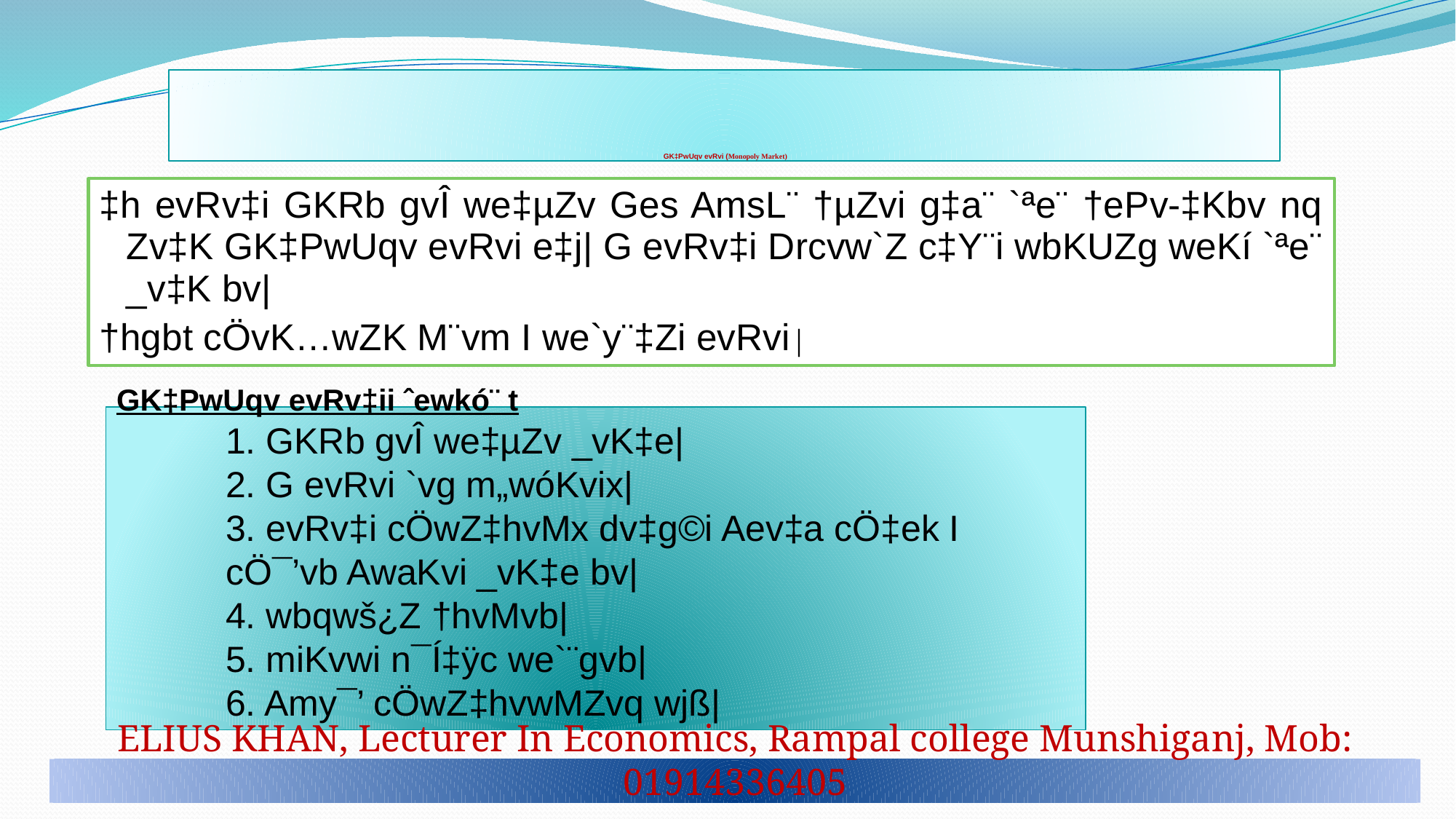

# GK‡PwUqv evRvi (Monopoly Market)
‡h evRv‡i GKRb gvÎ we‡µZv Ges AmsL¨ †µZvi g‡a¨ `ªe¨ †ePv-‡Kbv nq Zv‡K GK‡PwUqv evRvi e‡j| G evRv‡i Drcvw`Z c‡Y¨i wbKUZg weKí `ªe¨ _v‡K bv|
†hgbt cÖvK…wZK M¨vm I we`y¨‡Zi evRvi|
GK‡PwUqv evRv‡ii ˆewkó¨ t
1. GKRb gvÎ we‡µZv _vK‡e|
2. G evRvi `vg m„wóKvix|
3. evRv‡i cÖwZ‡hvMx dv‡g©i Aev‡a cÖ‡ek I cÖ¯’vb AwaKvi _vK‡e bv|
4. wbqwš¿Z †hvMvb|
5. miKvwi n¯Í‡ÿc we`¨gvb|
6. Amy¯’ cÖwZ‡hvwMZvq wjß|

ELIUS KHAN, Lecturer In Economics, Rampal college Munshiganj, Mob: 01914336405